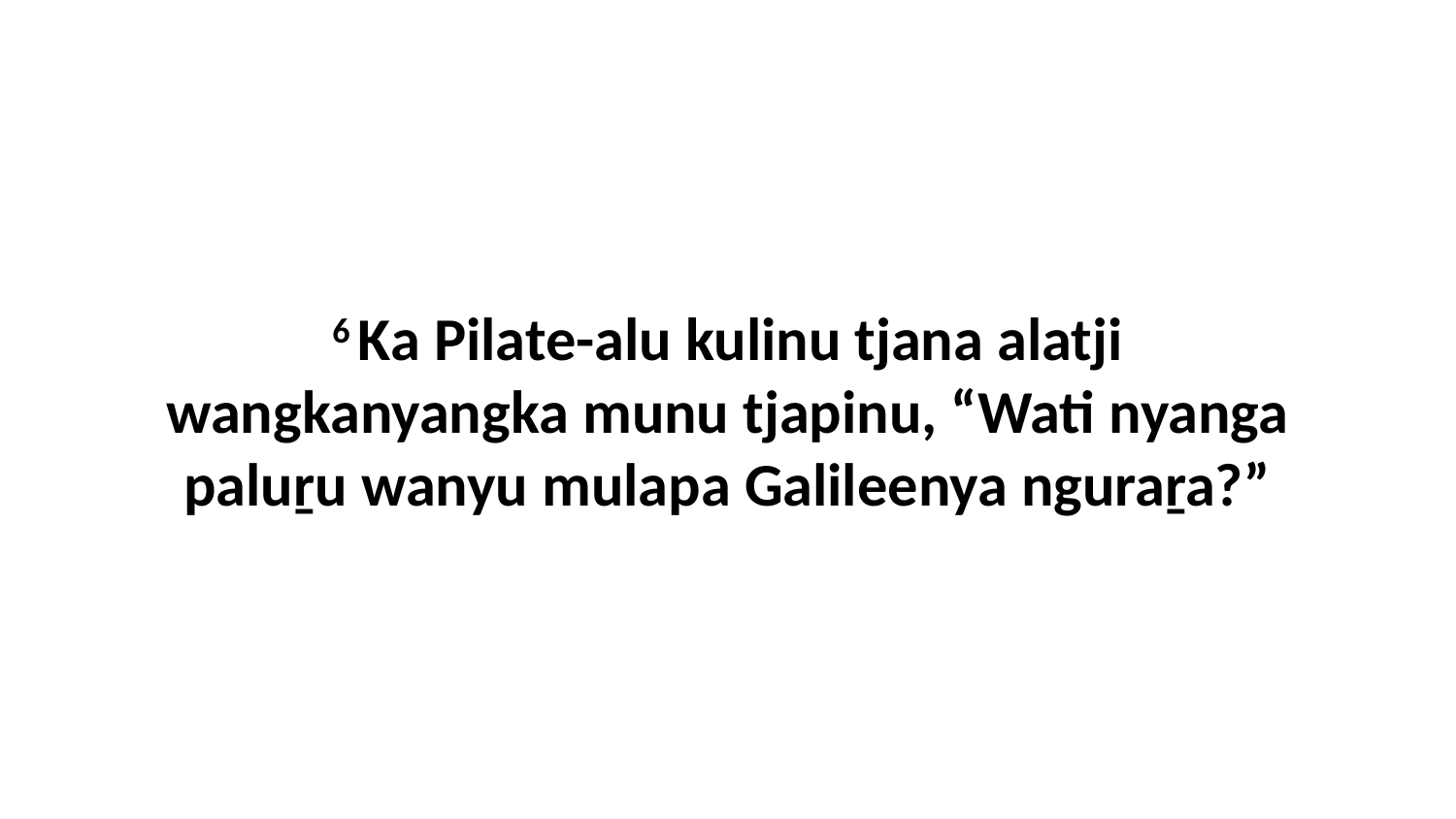

6 Ka Pilate-alu kulinu tjana alatji wangkanyangka munu tjapinu, “Wati nyanga paluṟu wanyu mulapa Galileenya nguraṟa?”